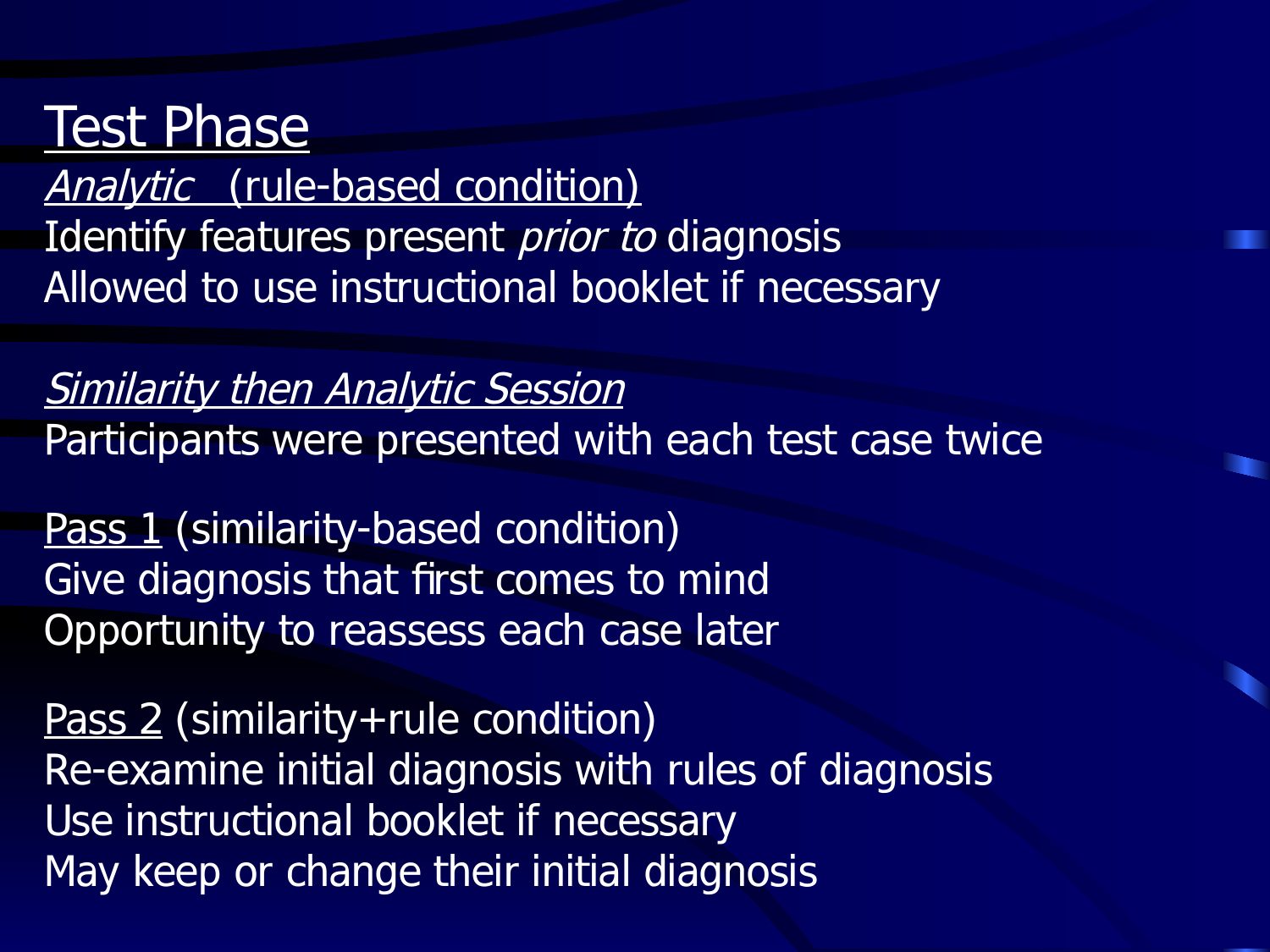

Test Phase
Analytic   (rule-based condition)
Identify features present prior to diagnosis
Allowed to use instructional booklet if necessary

Similarity then Analytic Session
Participants were presented with each test case twice

Pass 1 (similarity-based condition)
Give diagnosis that first comes to mind
Opportunity to reassess each case later

Pass 2 (similarity+rule condition)
Re-examine initial diagnosis with rules of diagnosis
Use instructional booklet if necessary
May keep or change their initial diagnosis